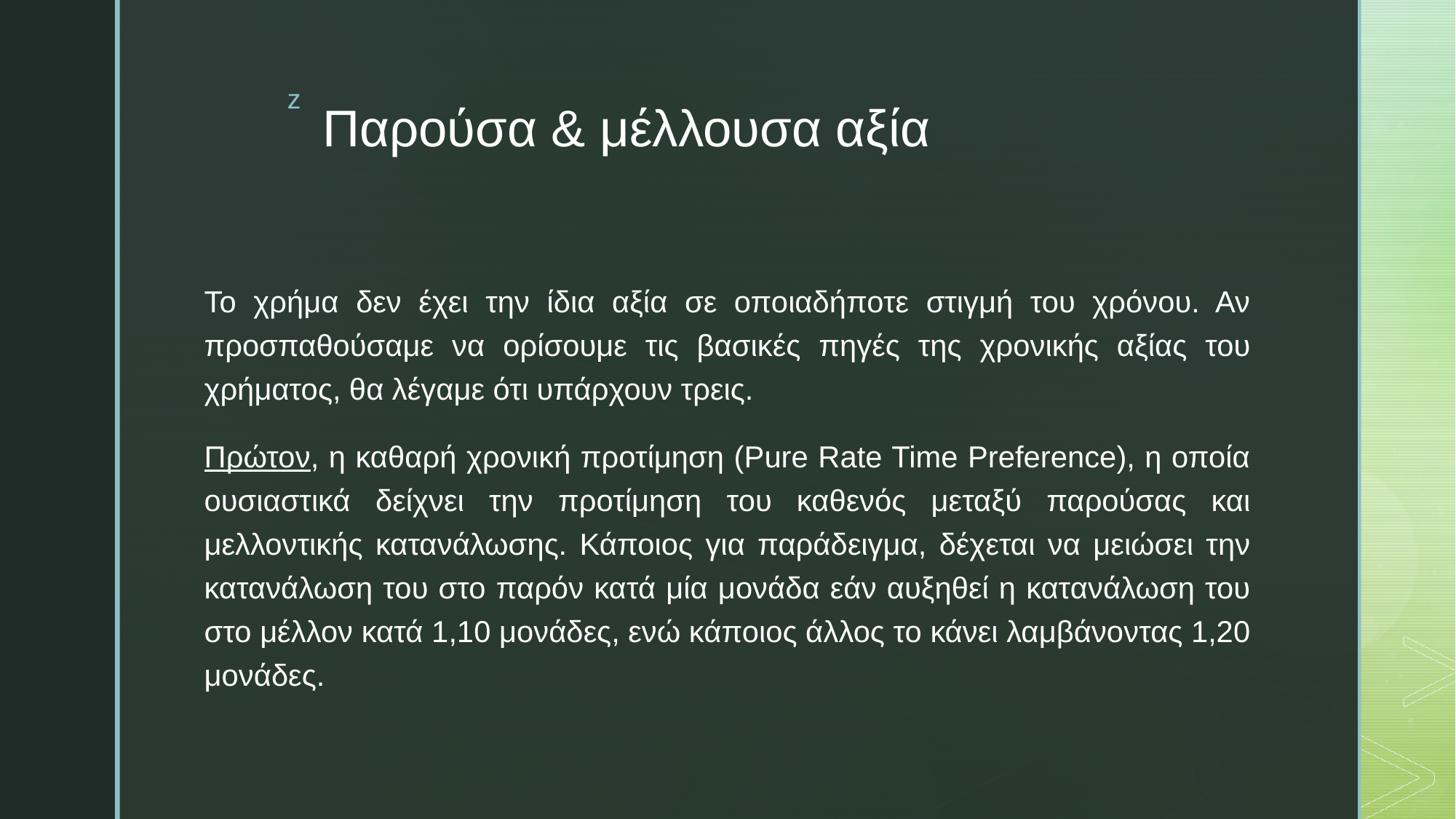

# Παρούσα & μέλλουσα αξία
Το χρήμα δεν έχει την ίδια αξία σε οποιαδήποτε στιγμή του χρόνου. Αν προσπαθούσαμε να ορίσουμε τις βασικές πηγές της χρονικής αξίας του χρήματος, θα λέγαμε ότι υπάρχουν τρεις.
Πρώτον, η καθαρή χρονική προτίμηση (Pure Rate Time Preference), η οποία ουσιαστικά δείχνει την προτίμηση του καθενός μεταξύ παρούσας και μελλοντικής κατανάλωσης. Κάποιος για παράδειγμα, δέχεται να μειώσει την κατανάλωση του στο παρόν κατά μία μονάδα εάν αυξηθεί η κατανάλωση του στο μέλλον κατά 1,10 μονάδες, ενώ κάποιος άλλος το κάνει λαμβάνοντας 1,20 μονάδες.